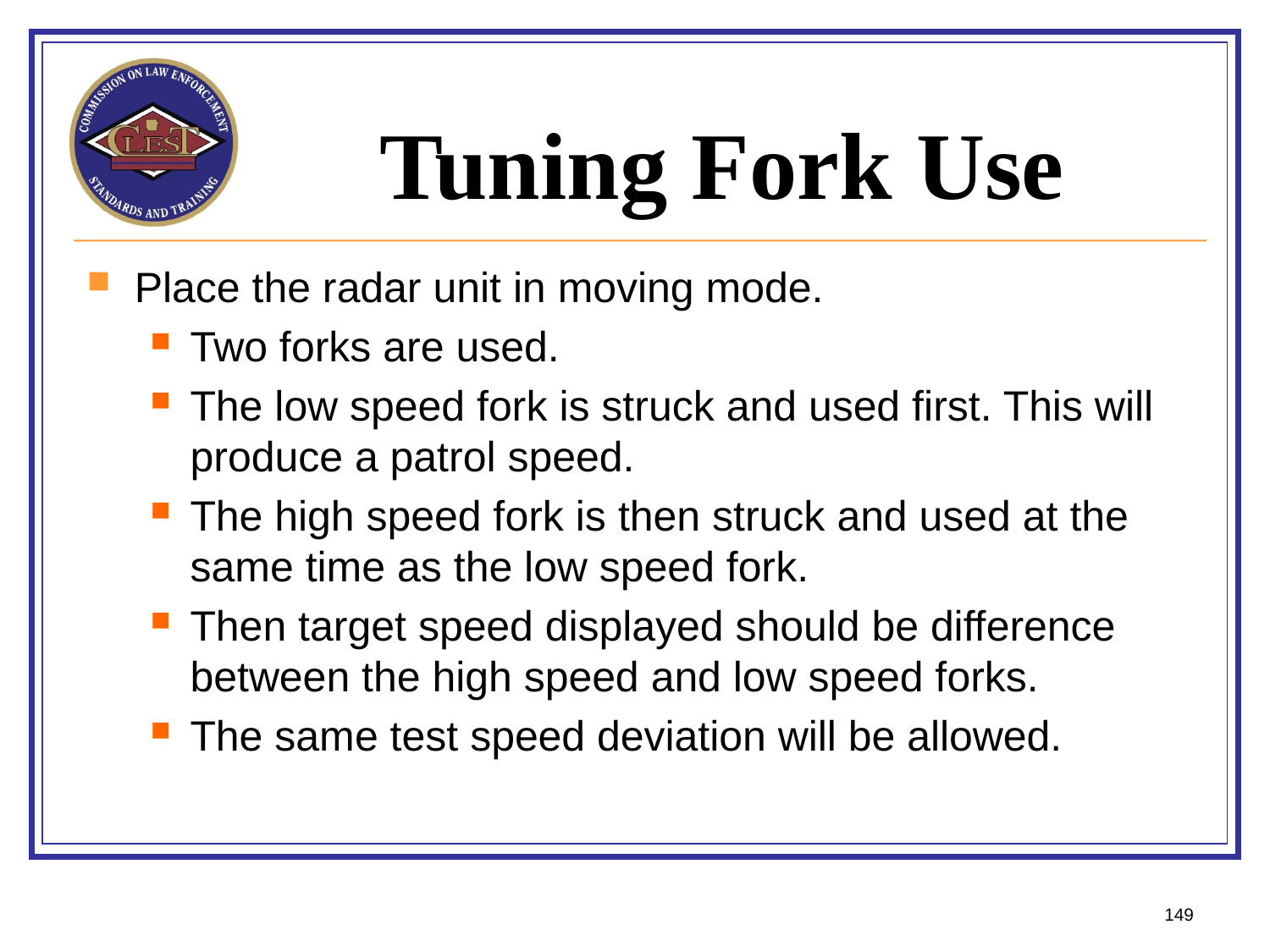

# Tuning Fork Use
Place the radar unit in moving mode.
Two forks are used.
The low speed fork is struck and used first. This will produce a patrol speed.
The high speed fork is then struck and used at the same time as the low speed fork.
Then target speed displayed should be difference between the high speed and low speed forks.
The same test speed deviation will be allowed.
149